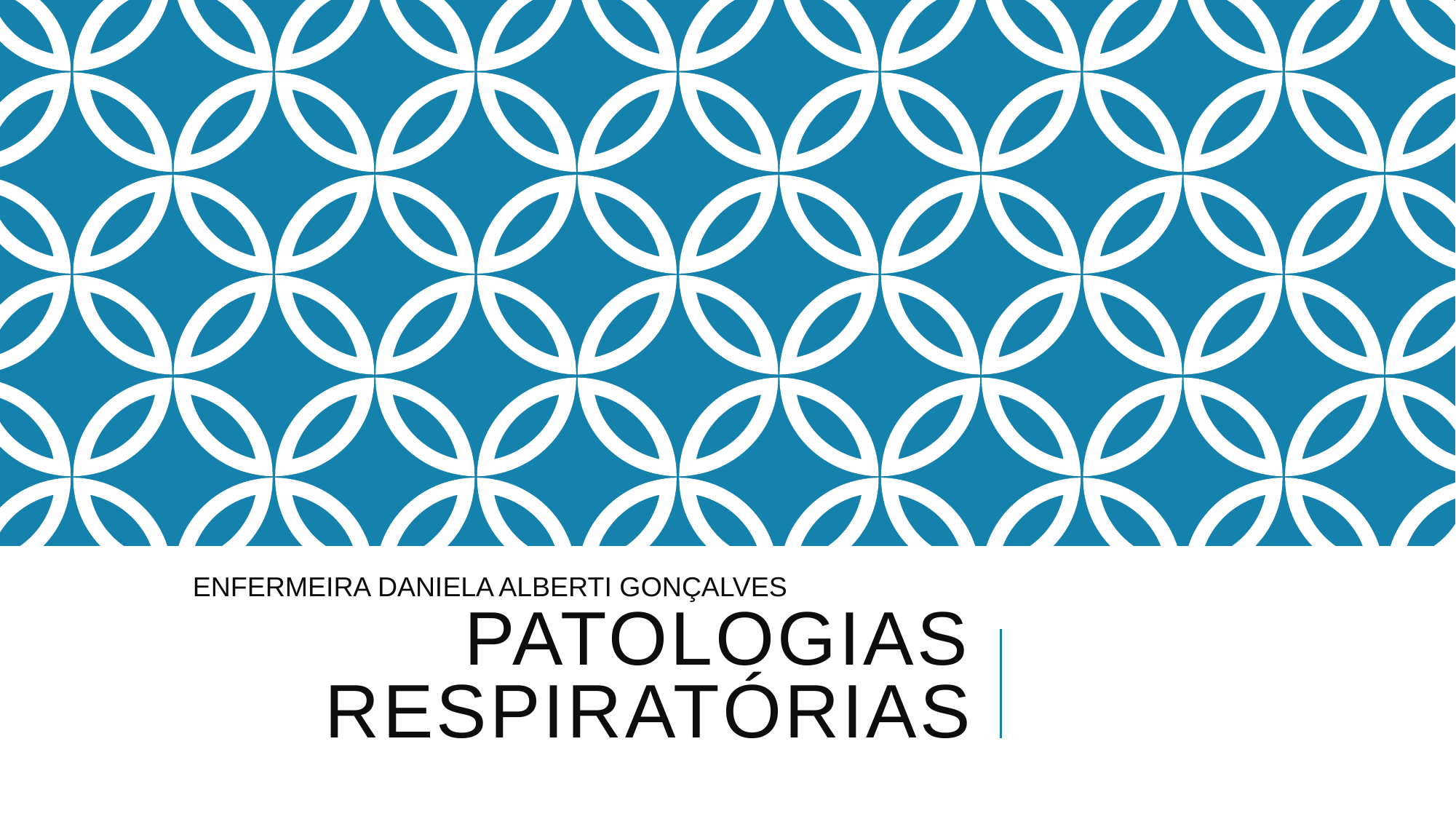

ENFERMEIRA DANIELA ALBERTI GONÇALVES
# PATOLOGIAS RESPIRATÓRIAS